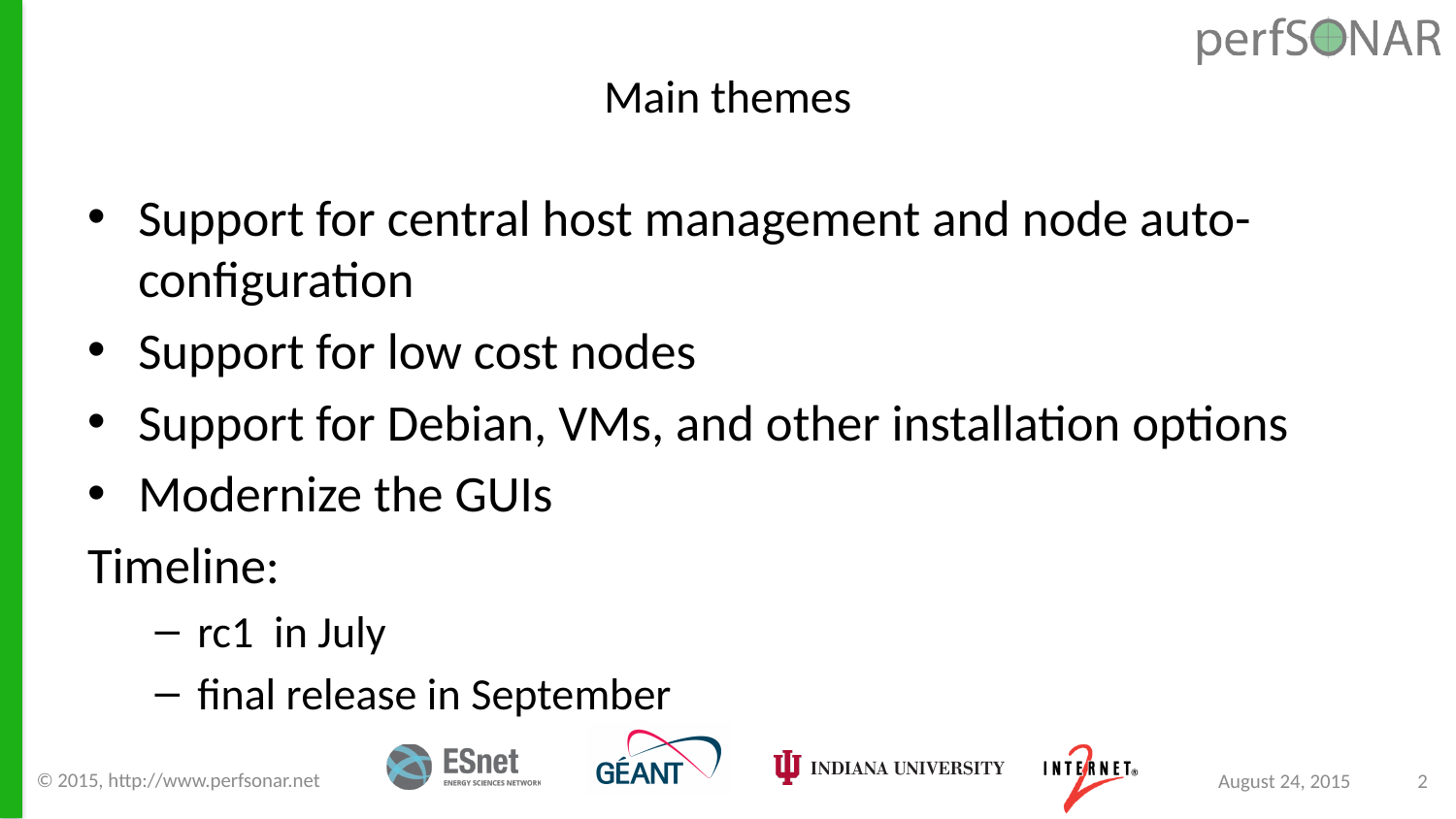

# Main themes
Support for central host management and node auto-configuration
Support for low cost nodes
Support for Debian, VMs, and other installation options
Modernize the GUIs
Timeline:
rc1  in July
final release in September
© 2015, http://www.perfsonar.net
August 24, 2015
2